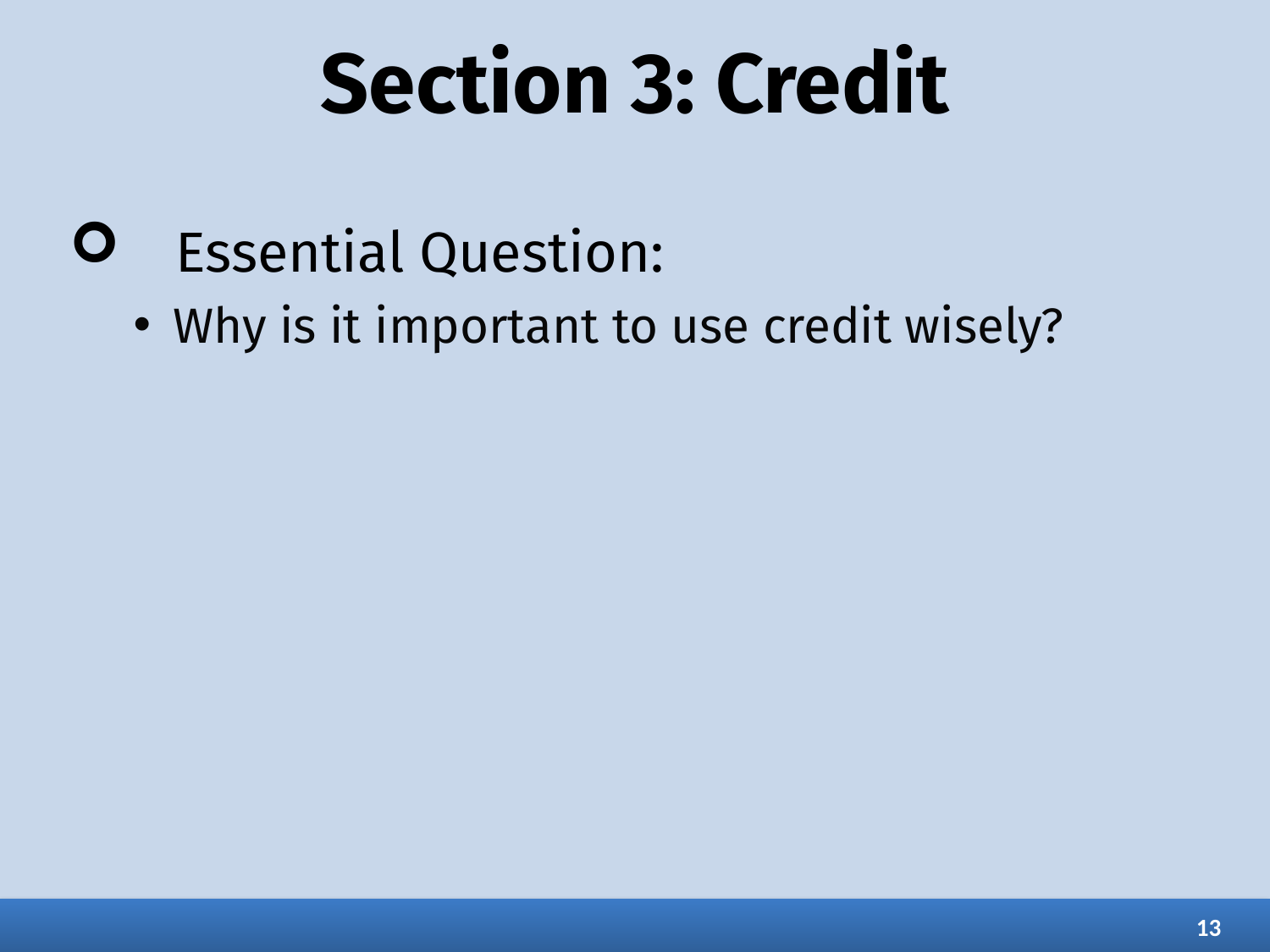

# Section 3: Credit
Essential Question:
Why is it important to use credit wisely?
13